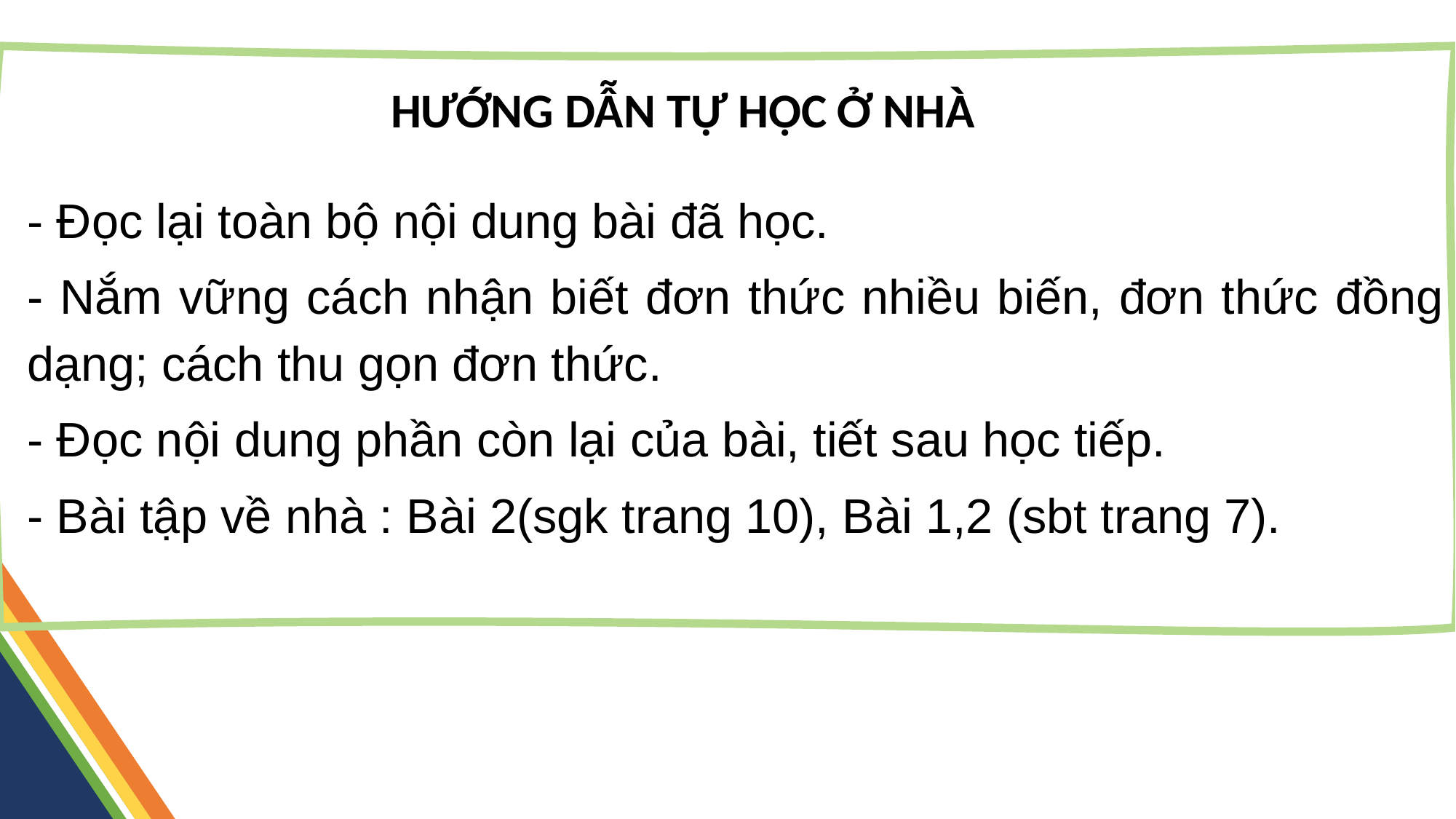

HƯỚNG DẪN TỰ HỌC Ở NHÀ

- Đọc lại toàn bộ nội dung bài đã học.
- Nắm vững cách nhận biết đơn thức nhiều biến, đơn thức đồng dạng; cách thu gọn đơn thức.
- Đọc nội dung phần còn lại của bài, tiết sau học tiếp.
- Bài tập về nhà : Bài 2(sgk trang 10), Bài 1,2 (sbt trang 7).